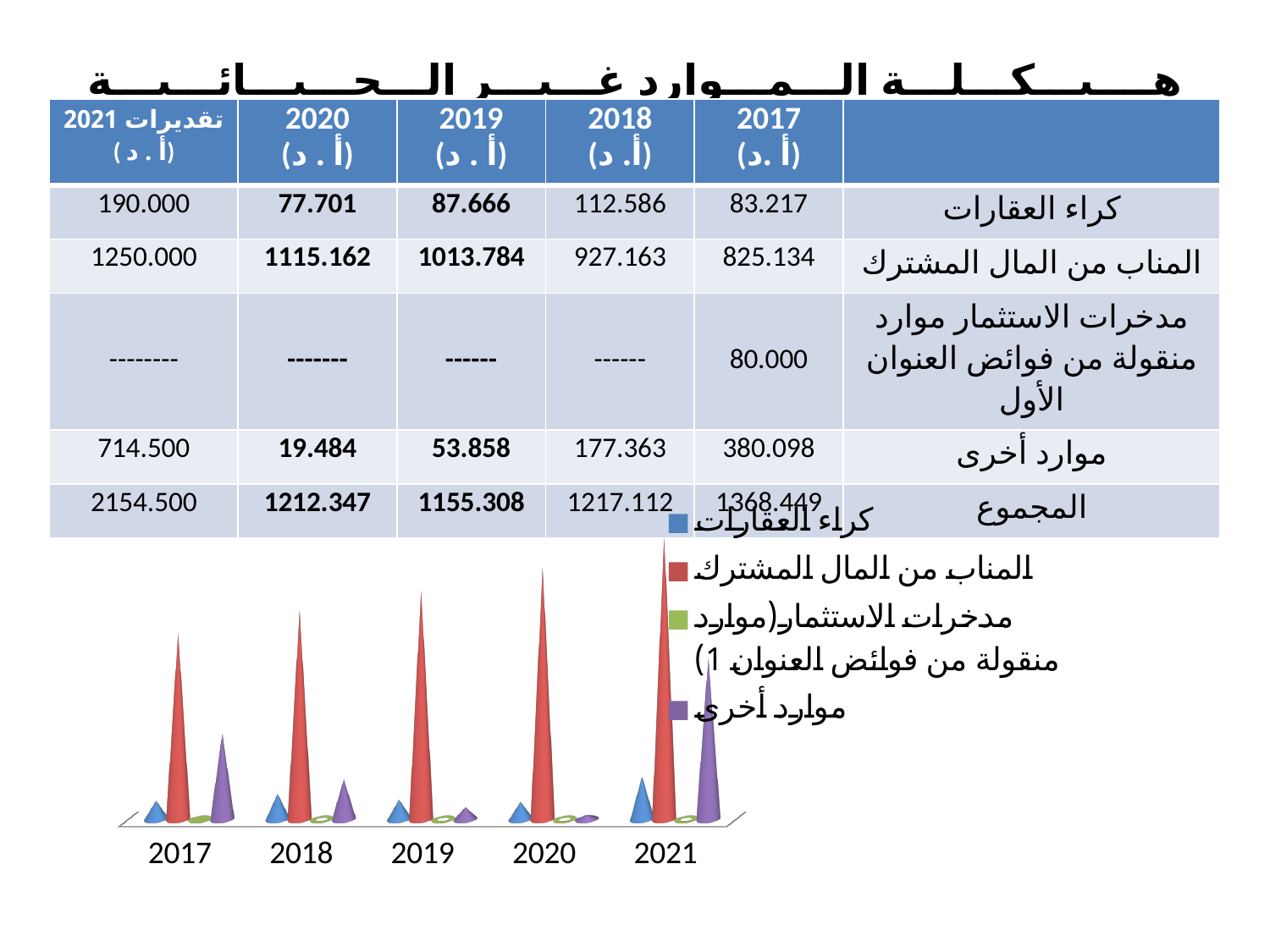

# هــــيـــكـــلـــة الـــمـــوارد غـــيـــر الـــجـــبـــائـــيـــة
| تقديرات 2021 ( أ . د) | 2020 (أ . د) | 2019 (أ . د) | 2018 (أ. د) | 2017 (أ .د) |  |
| --- | --- | --- | --- | --- | --- |
| 190.000 | 77.701 | 87.666 | 112.586 | 83.217 | كراء العقارات |
| 1250.000 | 1115.162 | 1013.784 | 927.163 | 825.134 | المناب من المال المشترك |
| -------- | ------- | ------ | ------ | 80.000 | مدخرات الاستثمار موارد منقولة من فوائض العنوان الأول |
| 714.500 | 19.484 | 53.858 | 177.363 | 380.098 | موارد أخرى |
| 2154.500 | 1212.347 | 1155.308 | 1217.112 | 1368.449 | المجموع |

[unsupported chart]